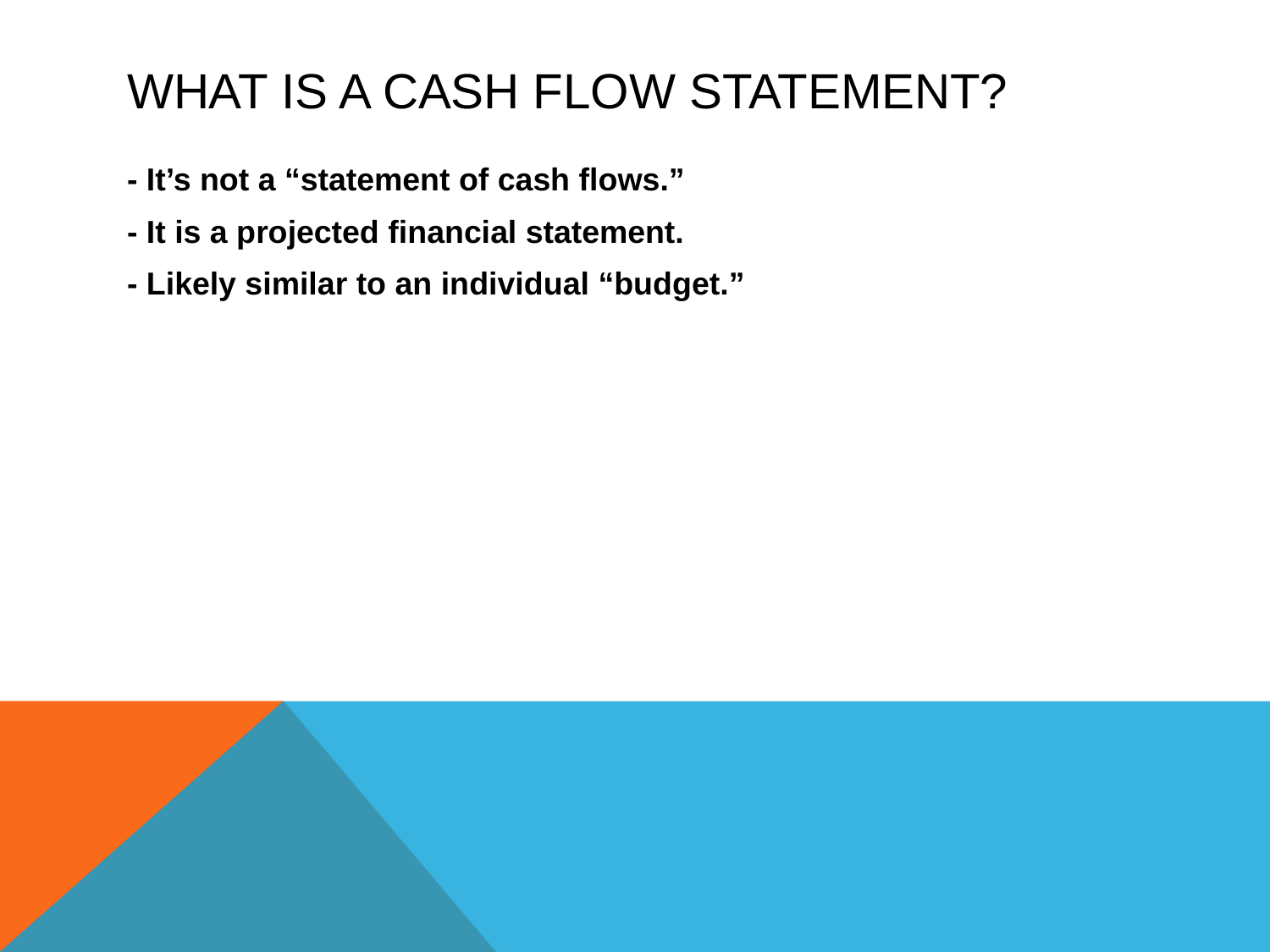

# What is a Cash Flow Statement?
- It’s not a “statement of cash flows.”
- It is a projected financial statement.
- Likely similar to an individual “budget.”